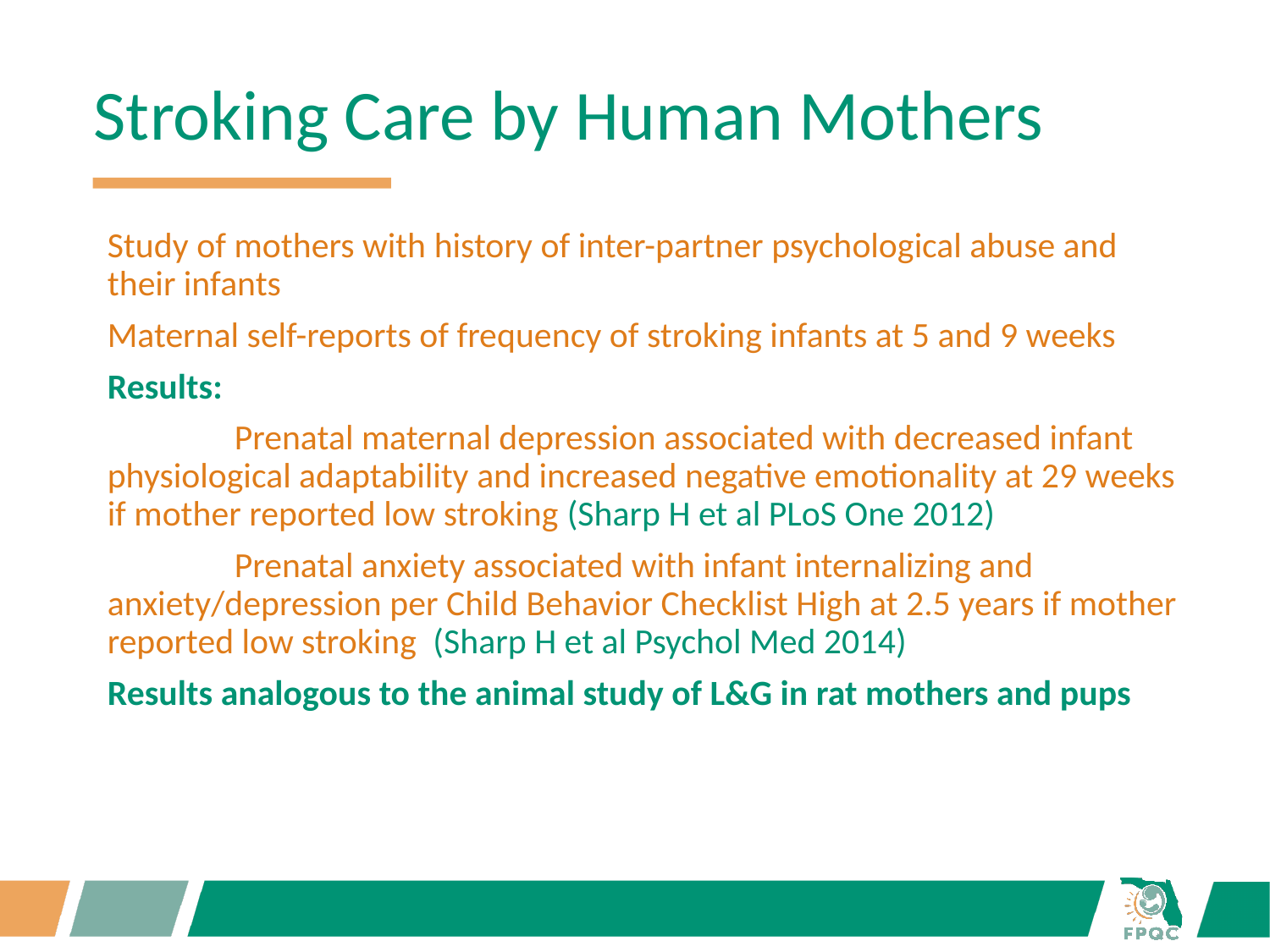

# Stroking Care by Human Mothers

Study of mothers with history of inter-partner psychological abuse and their infants
Maternal self-reports of frequency of stroking infants at 5 and 9 weeks
Results:
	Prenatal maternal depression associated with decreased infant physiological adaptability and increased negative emotionality at 29 weeks if mother reported low stroking (Sharp H et al PLoS One 2012)
	Prenatal anxiety associated with infant internalizing and anxiety/depression per Child Behavior Checklist High at 2.5 years if mother reported low stroking  (Sharp H et al Psychol Med 2014)
Results analogous to the animal study of L&G in rat mothers and pups